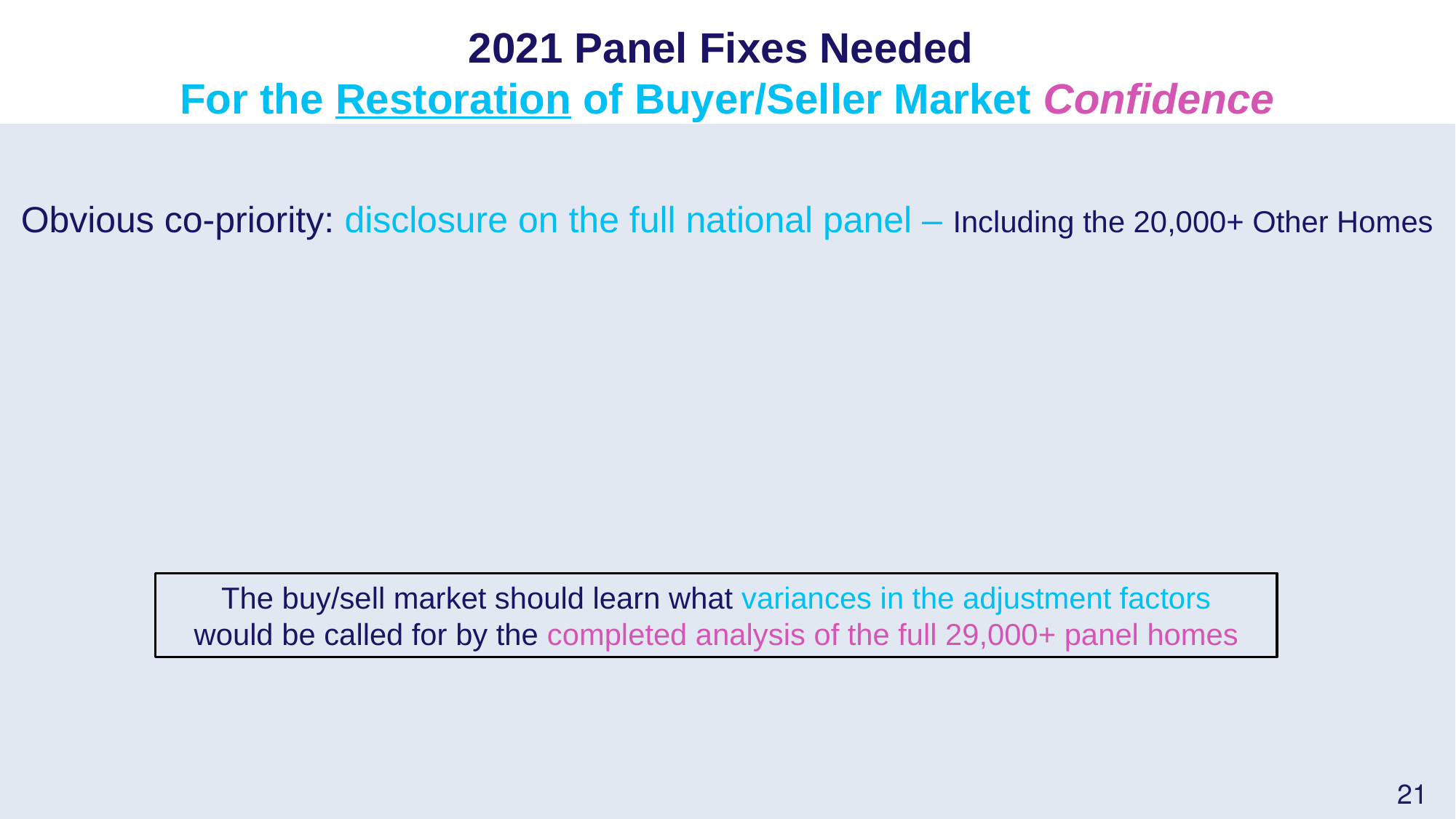

2021 Panel Fixes Needed
For the Restoration of Buyer/Seller Market Confidence

 Obvious co-priority: disclosure on the full national panel – Including the 20,000+ Other Homes
 The buy/sell market should learn what variances in the adjustment factors
would be called for by the completed analysis of the full 29,000+ panel homes
21